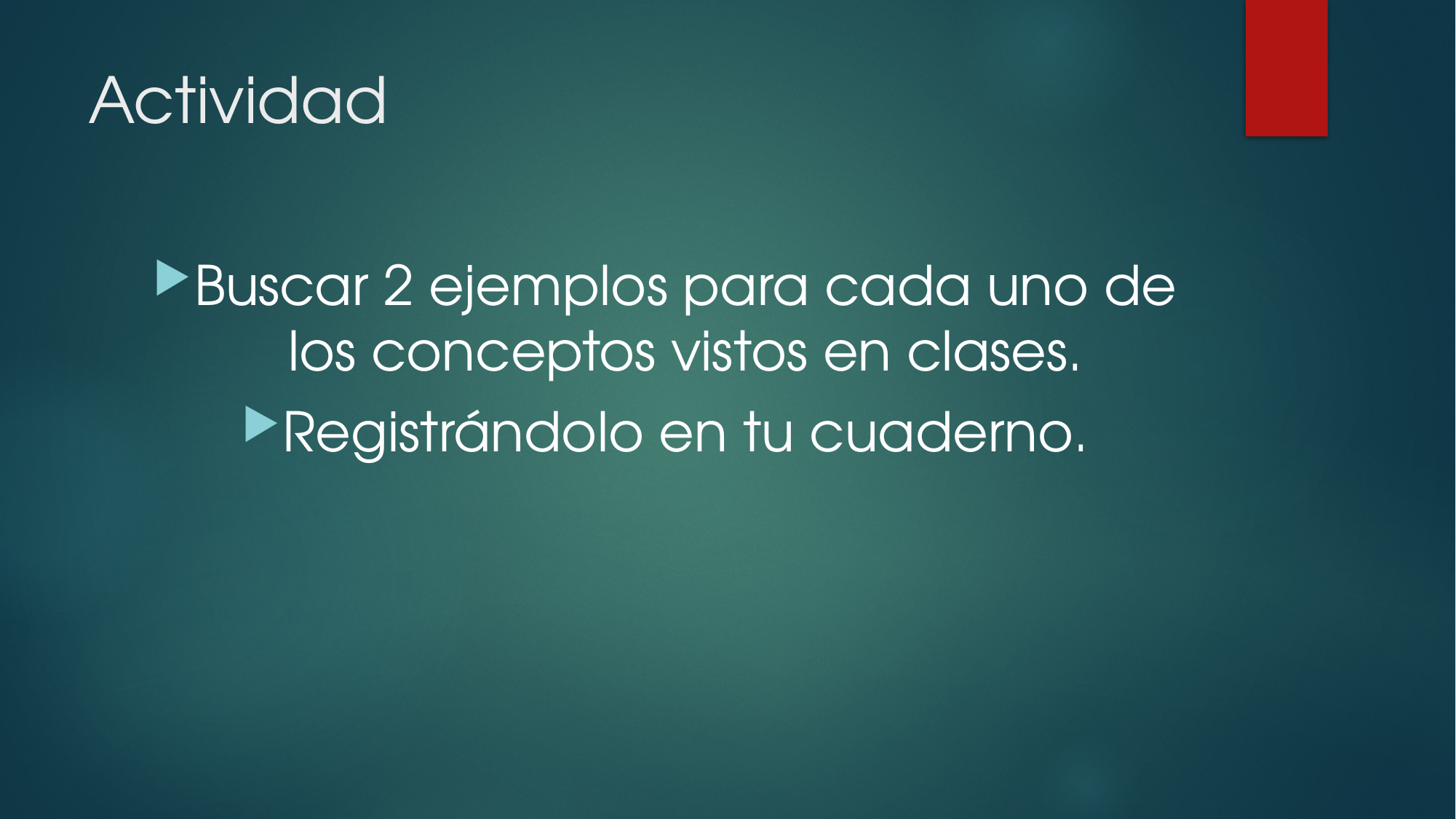

# Actividad
Buscar 2 ejemplos para cada uno de los conceptos vistos en clases.
Registrándolo en tu cuaderno.